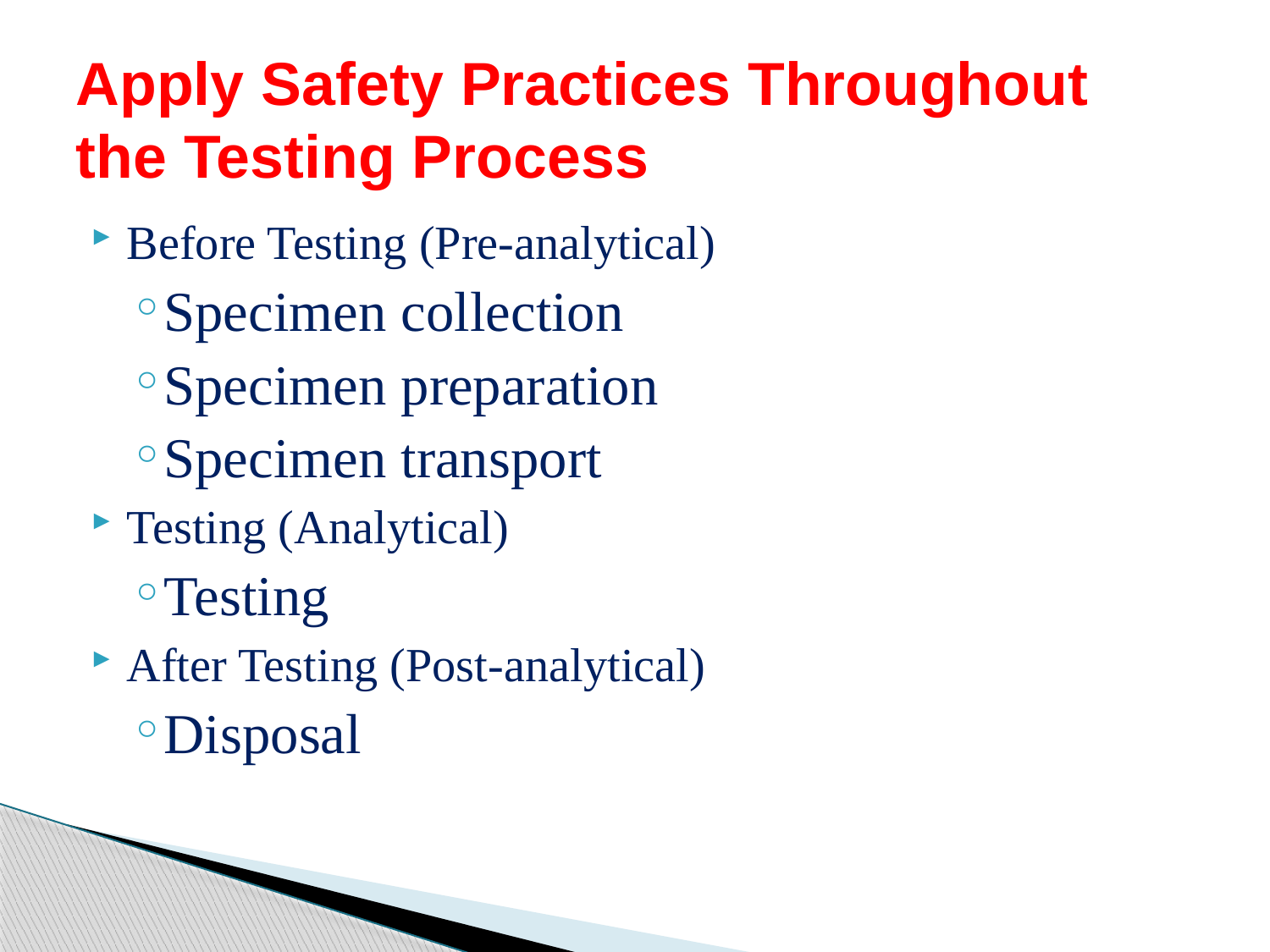

# Apply Safety Practices Throughout the Testing Process
Before Testing (Pre-analytical)
Specimen collection
Specimen preparation
Specimen transport
Testing (Analytical)
Testing
After Testing (Post-analytical)
Disposal